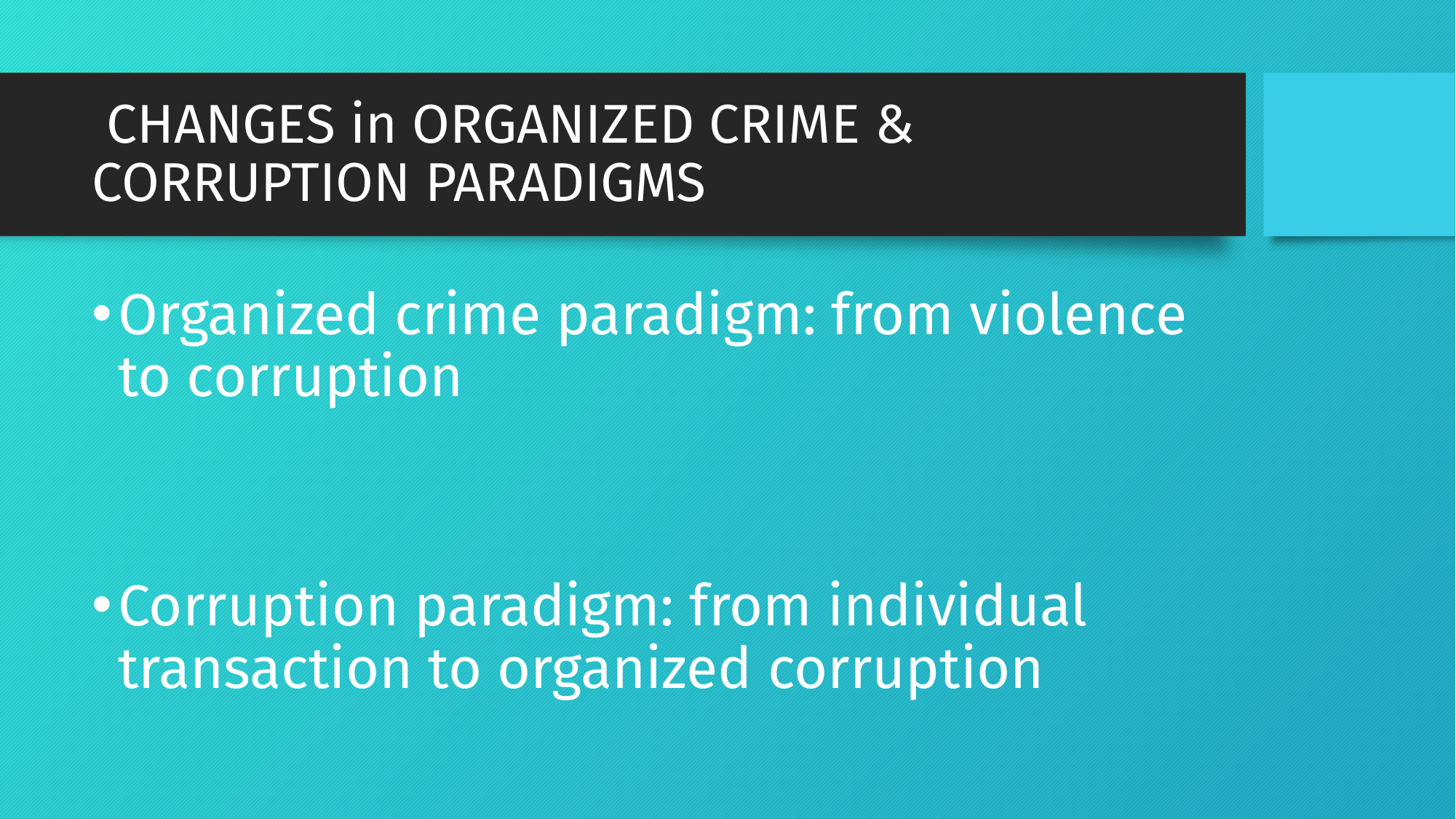

# CHANGES in ORGANIZED CRIME & CORRUPTION PARADIGMS
Organized crime paradigm: from violence to corruption

Corruption paradigm: from individual transaction to organized corruption